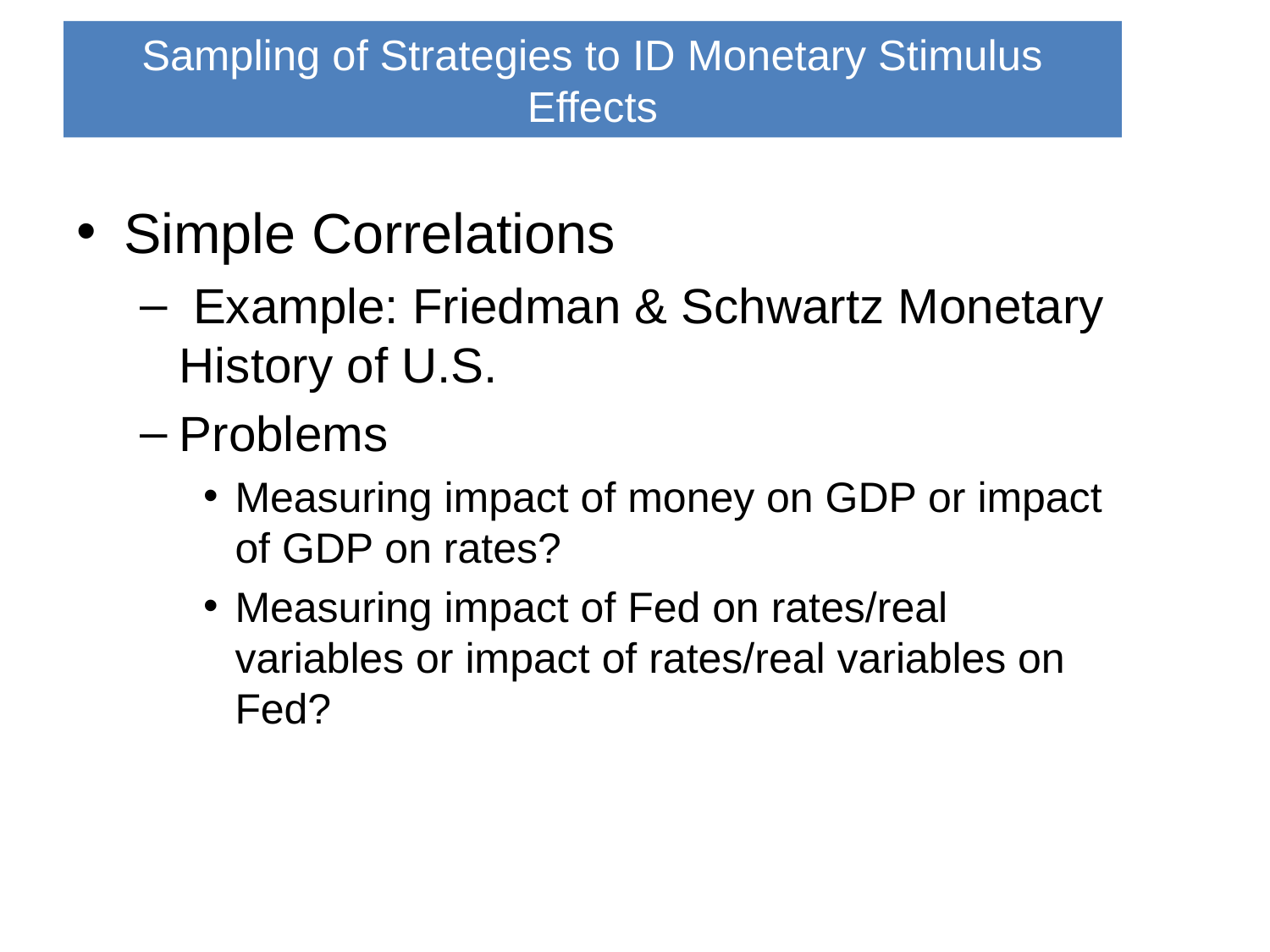

# Sampling of Strategies to ID Monetary Stimulus Effects
Simple Correlations
 Example: Friedman & Schwartz Monetary History of U.S.
Problems
Measuring impact of money on GDP or impact of GDP on rates?
Measuring impact of Fed on rates/real variables or impact of rates/real variables on Fed?